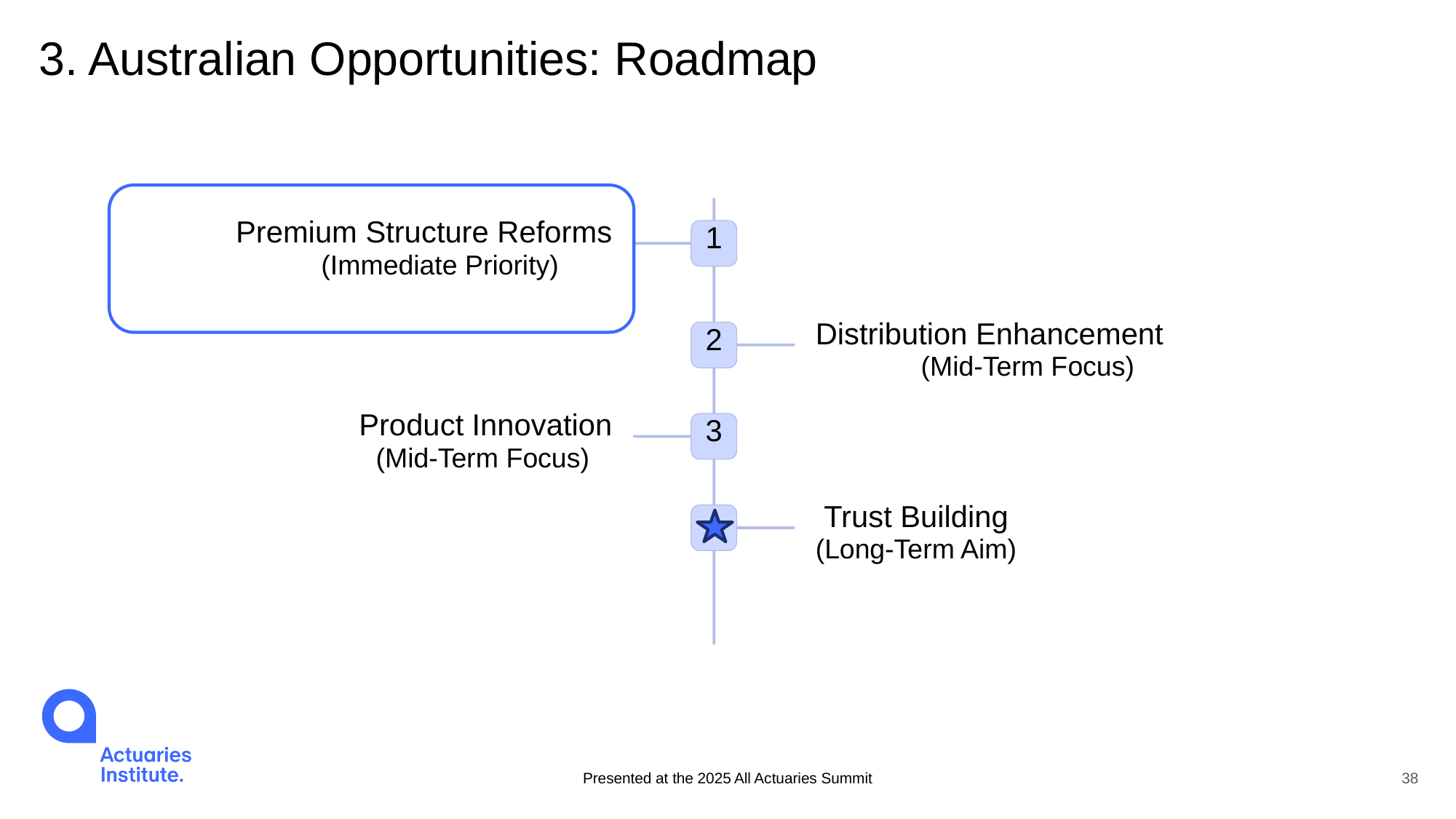

# 3. Australian Opportunities: Roadmap

Premium Structure Reforms
(Immediate Priority)

1

Distribution Enhancement
          (Mid-Term Focus)

2

Product Innovation
(Mid-Term Focus)

3

 Trust Building
(Long-Term Aim)

Presented at the 2025 All Actuaries Summit
38